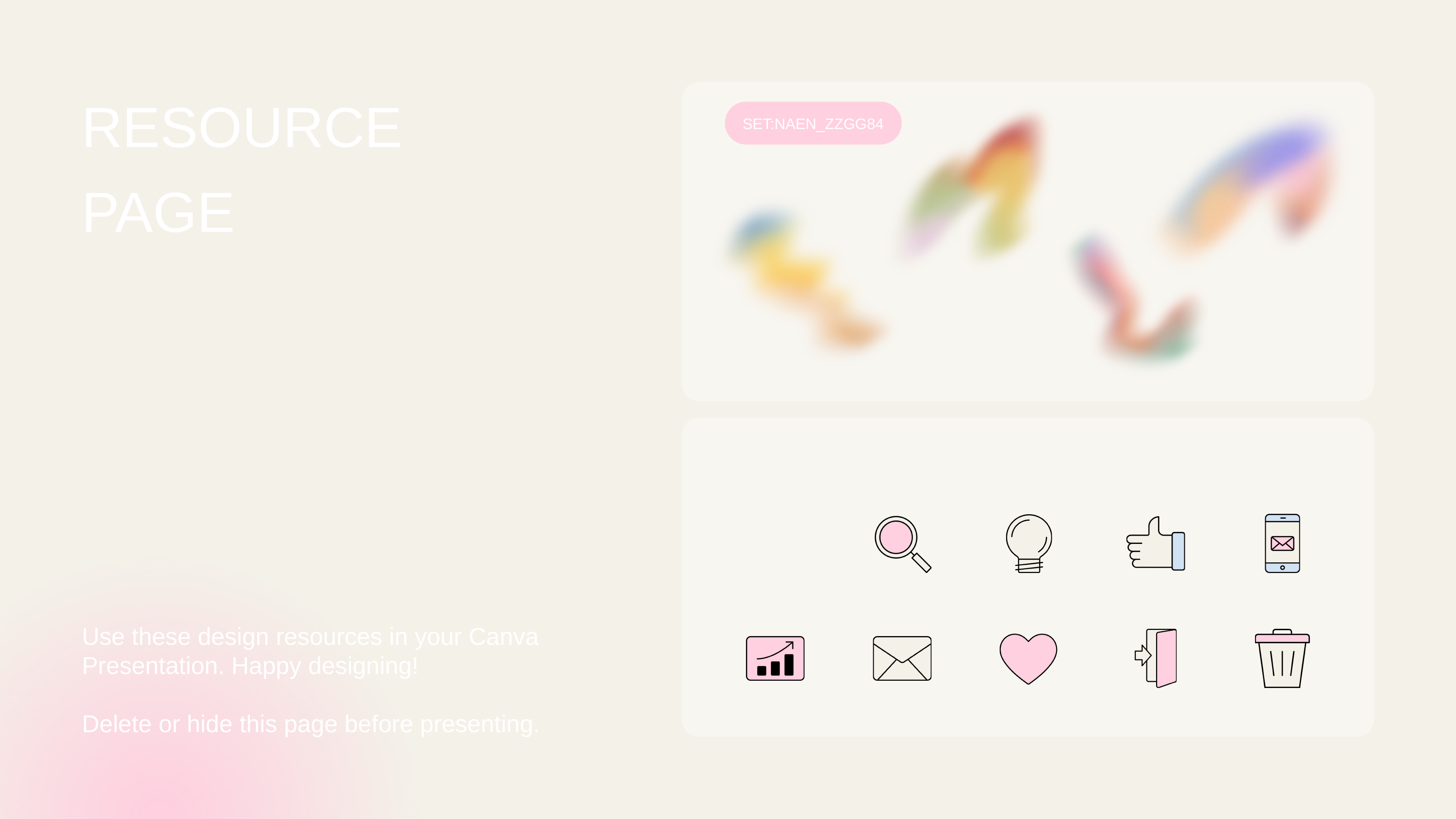

RESOURCE
PAGE

SET:NAEN_ZZGG84

Use these design resources in your Canva Presentation. Happy designing!

Delete or hide this page before presenting.